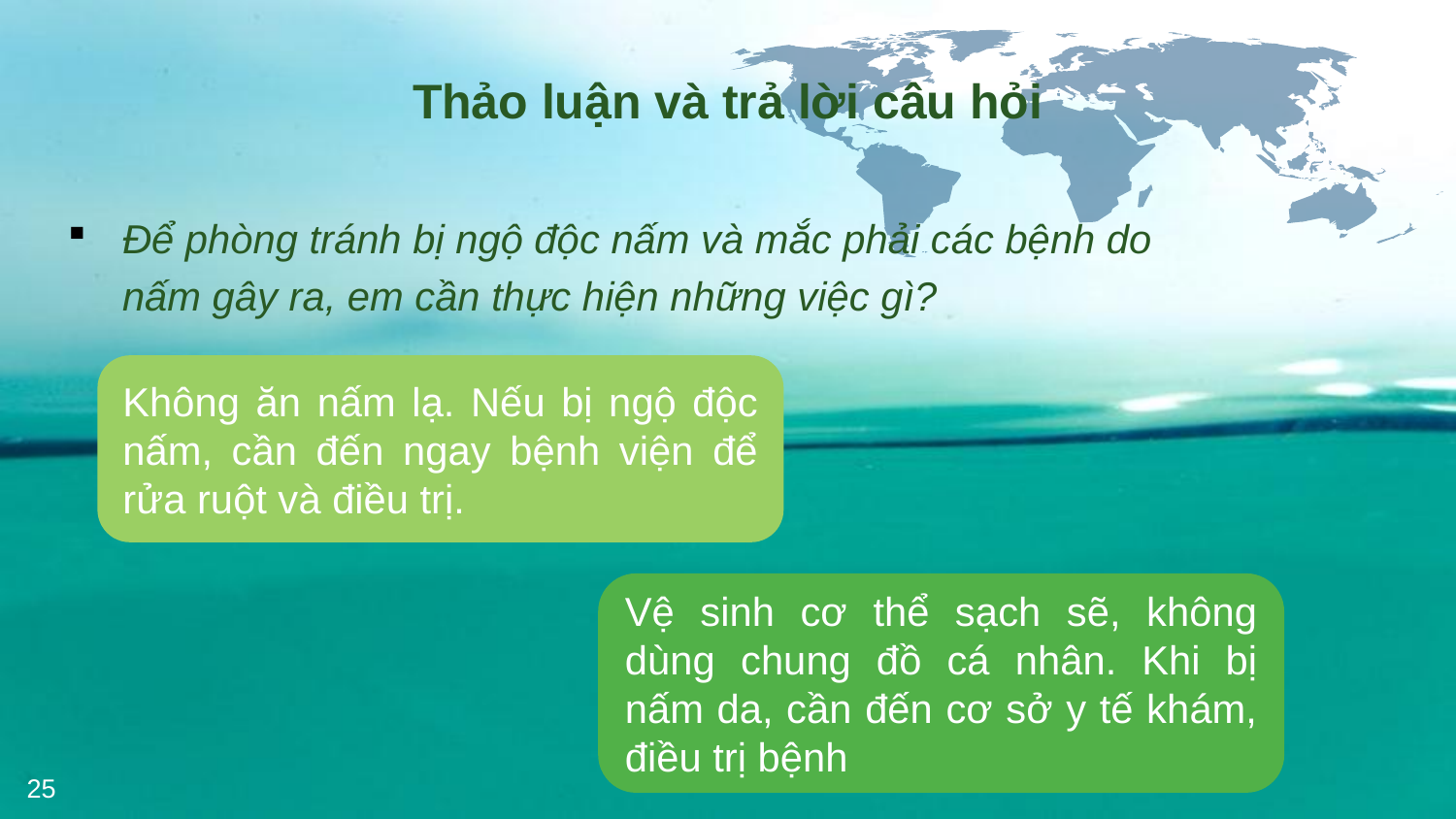

Thảo luận và trả lời câu hỏi
Để phòng tránh bị ngộ độc nấm và mắc phải các bệnh do nấm gây ra, em cần thực hiện những việc gì?
Không ăn nấm lạ. Nếu bị ngộ độc nấm, cần đến ngay bệnh viện để rửa ruột và điều trị.
Vệ sinh cơ thể sạch sẽ, không dùng chung đồ cá nhân. Khi bị nấm da, cần đến cơ sở y tế khám, điều trị bệnh
25